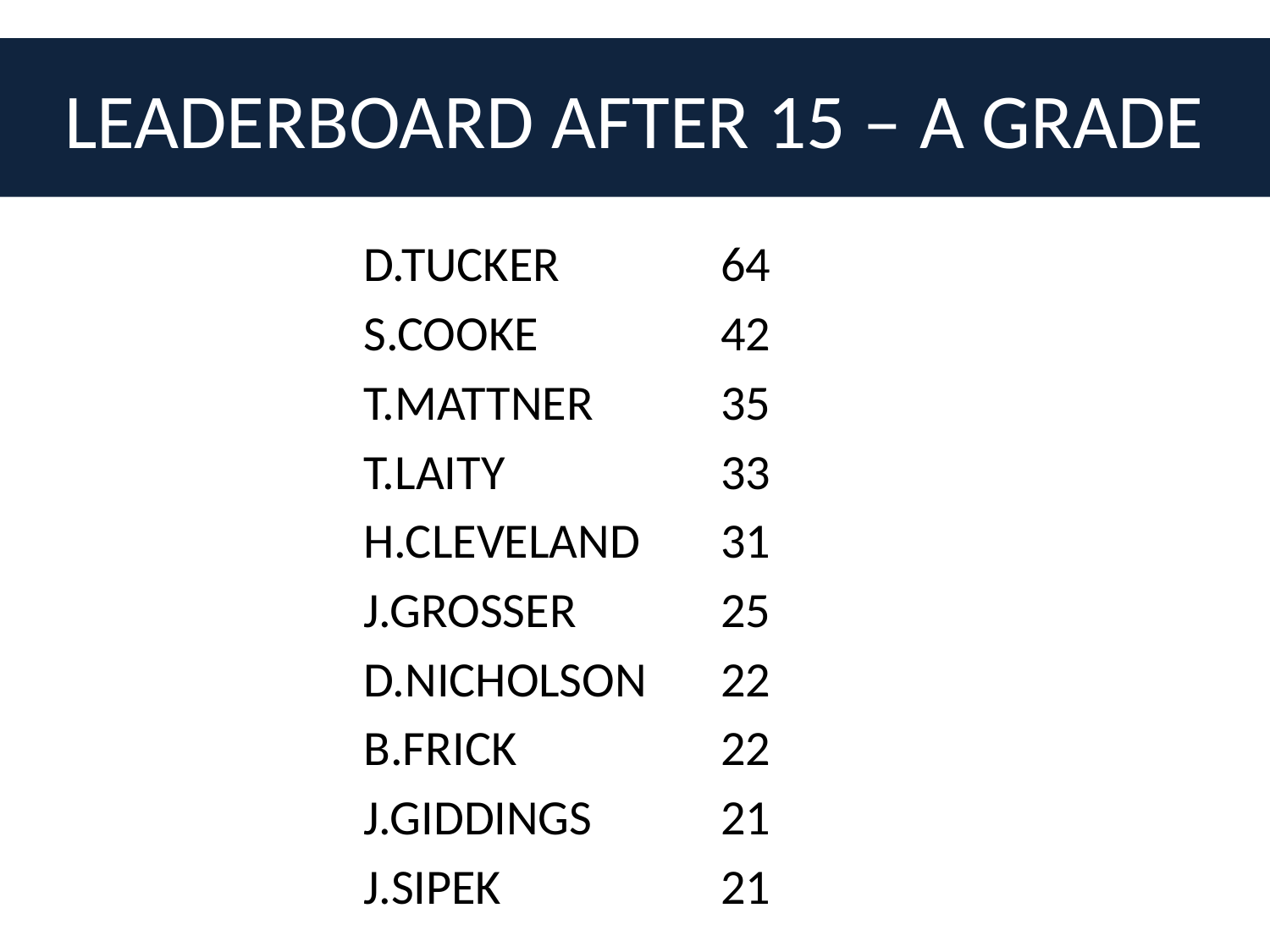

# LEADERBOARD AFTER 15 – A GRADE
D.TUCKER		64
S.COOKE		42
T.MATTNER		35
T.LAITY		33
H.CLEVELAND	31
J.GROSSER		25
D.NICHOLSON	22
B.FRICK		22
J.GIDDINGS		21
J.SIPEK		21